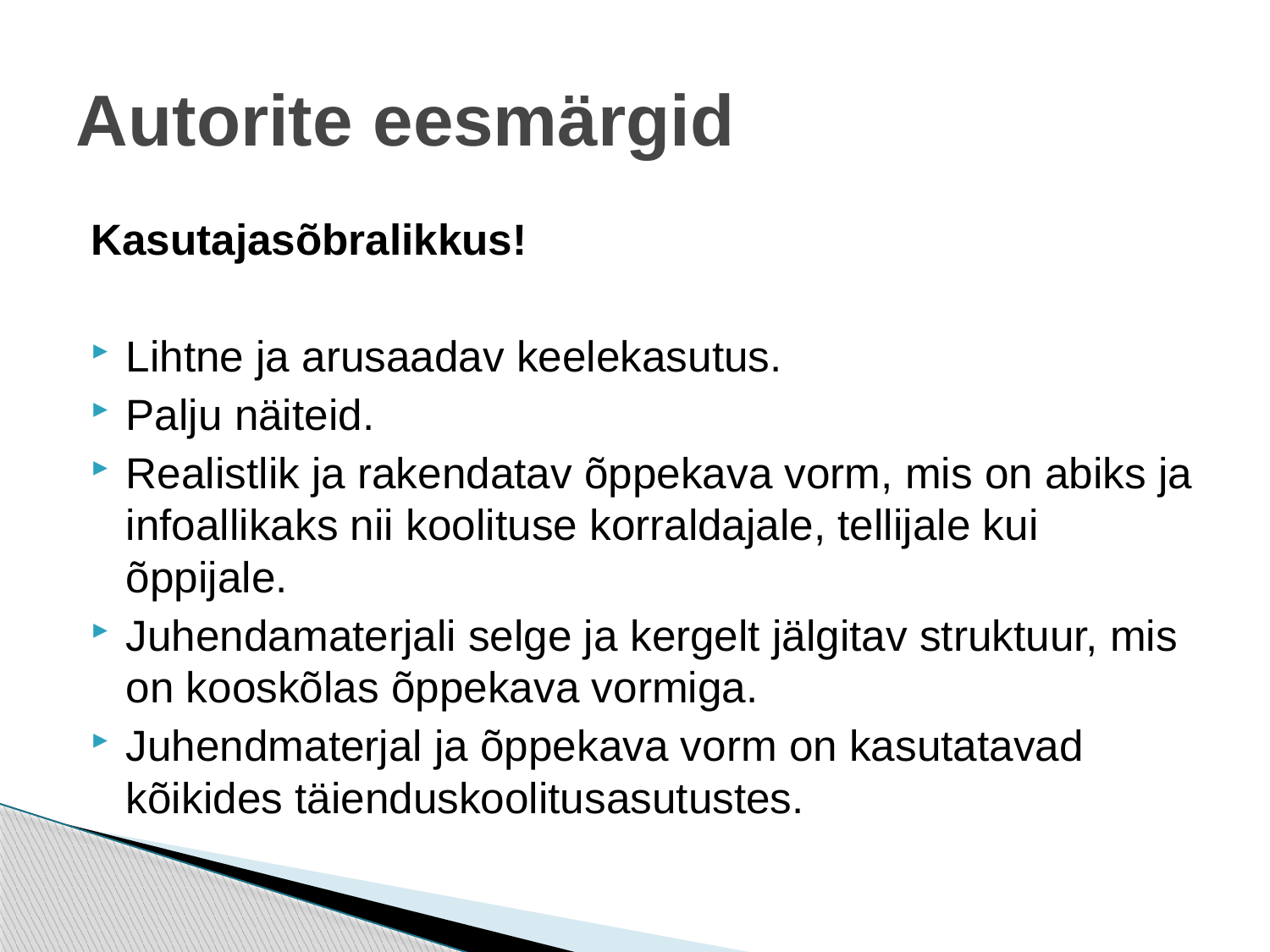

# Autorite eesmärgid
Kasutajasõbralikkus!

Lihtne ja arusaadav keelekasutus.
Palju näiteid.
Realistlik ja rakendatav õppekava vorm, mis on abiks ja infoallikaks nii koolituse korraldajale, tellijale kui õppijale.
Juhendamaterjali selge ja kergelt jälgitav struktuur, mis on kooskõlas õppekava vormiga.
Juhendmaterjal ja õppekava vorm on kasutatavad kõikides täienduskoolitusasutustes.